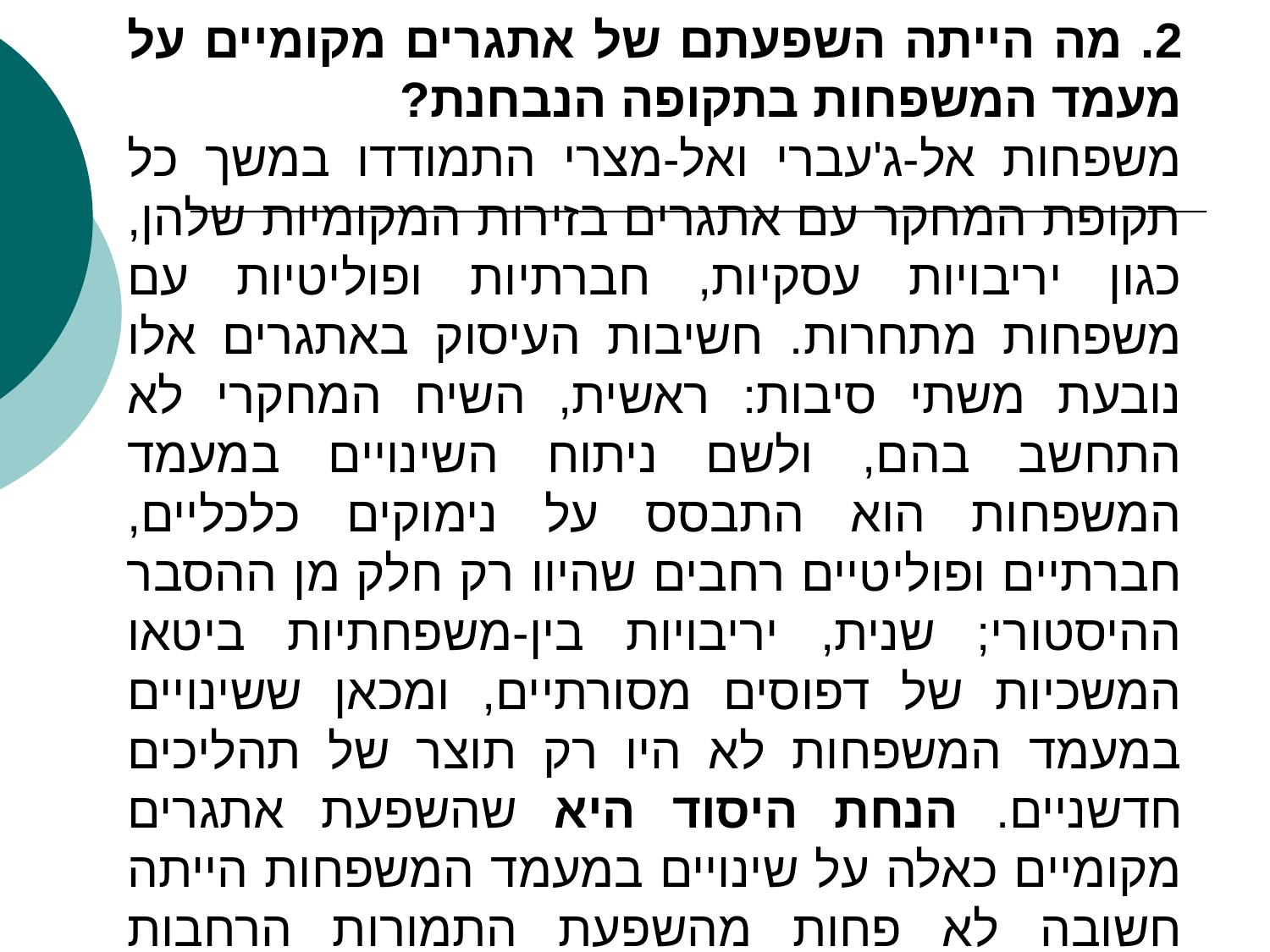

2. מה הייתה השפעתם של אתגרים מקומיים על מעמד המשפחות בתקופה הנבחנת?
משפחות אל-ג'עברי ואל-מצרי התמודדו במשך כל תקופת המחקר עם אתגרים בזירות המקומיות שלהן, כגון יריבויות עסקיות, חברתיות ופוליטיות עם משפחות מתחרות. חשיבות העיסוק באתגרים אלו נובעת משתי סיבות: ראשית, השיח המחקרי לא התחשב בהם, ולשם ניתוח השינויים במעמד המשפחות הוא התבסס על נימוקים כלכליים, חברתיים ופוליטיים רחבים שהיוו רק חלק מן ההסבר ההיסטורי; שנית, יריבויות בין-משפחתיות ביטאו המשכיות של דפוסים מסורתיים, ומכאן ששינויים במעמד המשפחות לא היו רק תוצר של תהליכים חדשניים. הנחת היסוד היא שהשפעת אתגרים מקומיים כאלה על שינויים במעמד המשפחות הייתה חשובה לא פחות מהשפעת התמורות הרחבות שהתחוללו בגדה בתקופת המחקר.